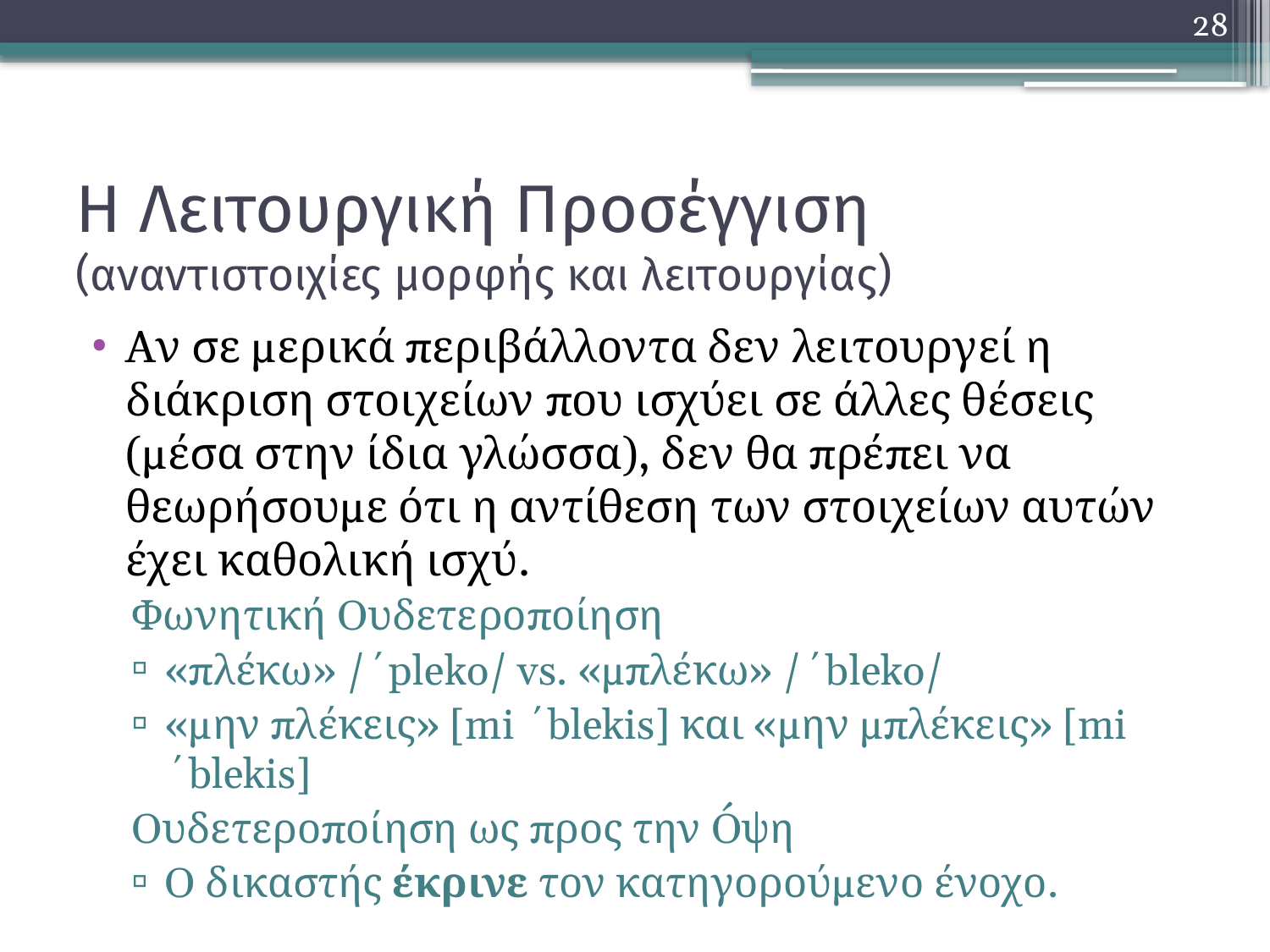

28
# Η Λειτουργική Προσέγγιση (αναντιστοιχίες μορφής και λειτουργίας)
Αν σε μερικά περιβάλλοντα δεν λειτουργεί η διάκριση στοιχείων που ισχύει σε άλλες θέσεις (μέσα στην ίδια γλώσσα), δεν θα πρέπει να θεωρήσουμε ότι η αντίθεση των στοιχείων αυτών έχει καθολική ισχύ.
Φωνητική Ουδετεροποίηση
«πλέκω» /΄pleko/ vs. «μπλέκω» /΄bleko/
«μην πλέκεις» [mi ΄blekis] και «μην μπλέκεις» [mi ΄blekis]
Ουδετεροποίηση ως προς την Όψη
Ο δικαστής έκρινε τον κατηγορούμενο ένοχο.